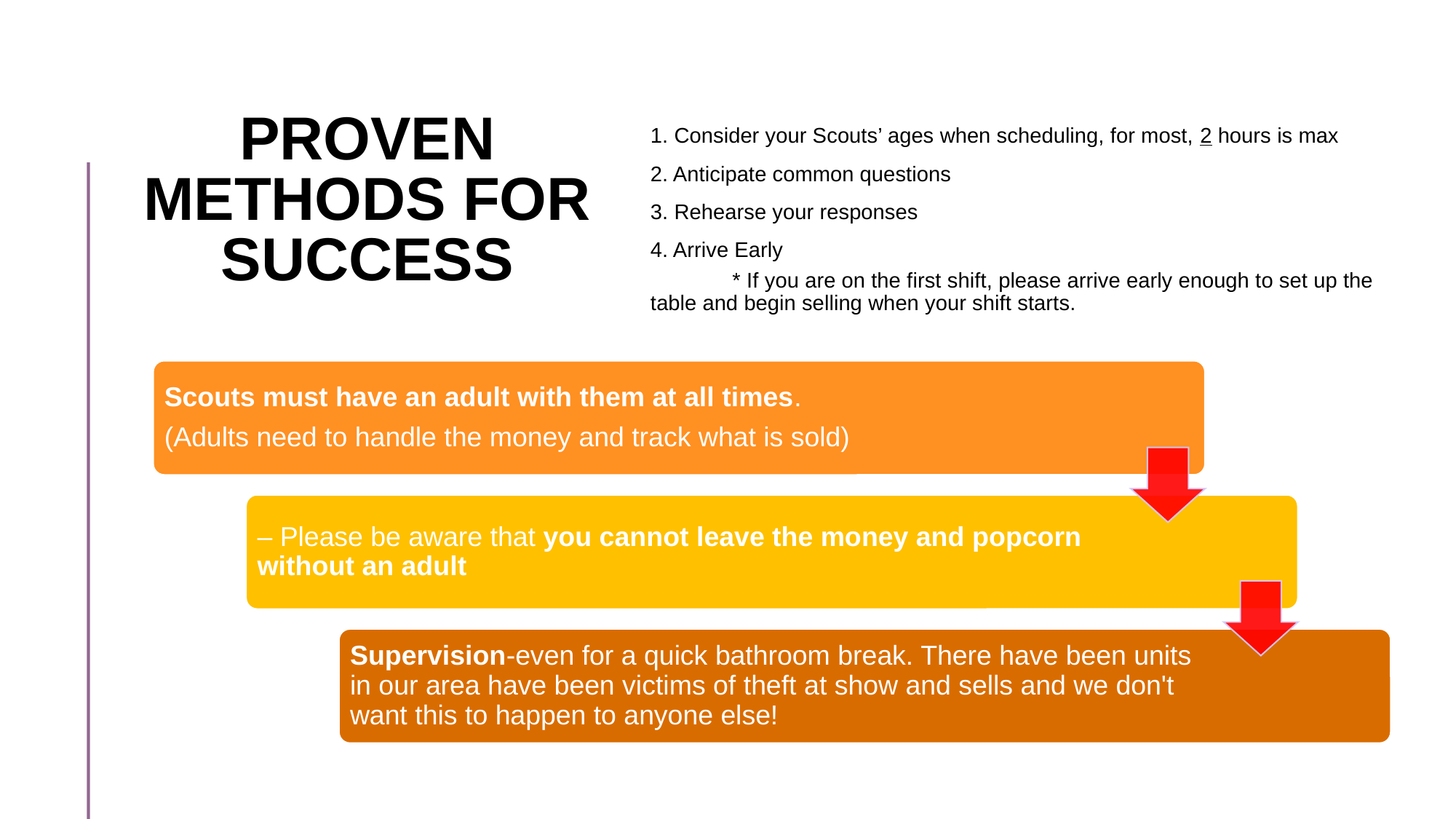

# Proven methods for success
1. Consider your Scouts’ ages when scheduling, for most, 2 hours is max
2. Anticipate common questions
3. Rehearse your responses
4. Arrive Early
* If you are on the first shift, please arrive early enough to set up the table and begin selling when your shift starts.

Scouts must have an adult with them at all times.
(Adults need to handle the money and track what is sold)

– Please be aware that you cannot leave the money and popcorn without an adult

Supervision-even for a quick bathroom break. There have been units in our area have been victims of theft at show and sells and we don't want this to happen to anyone else!